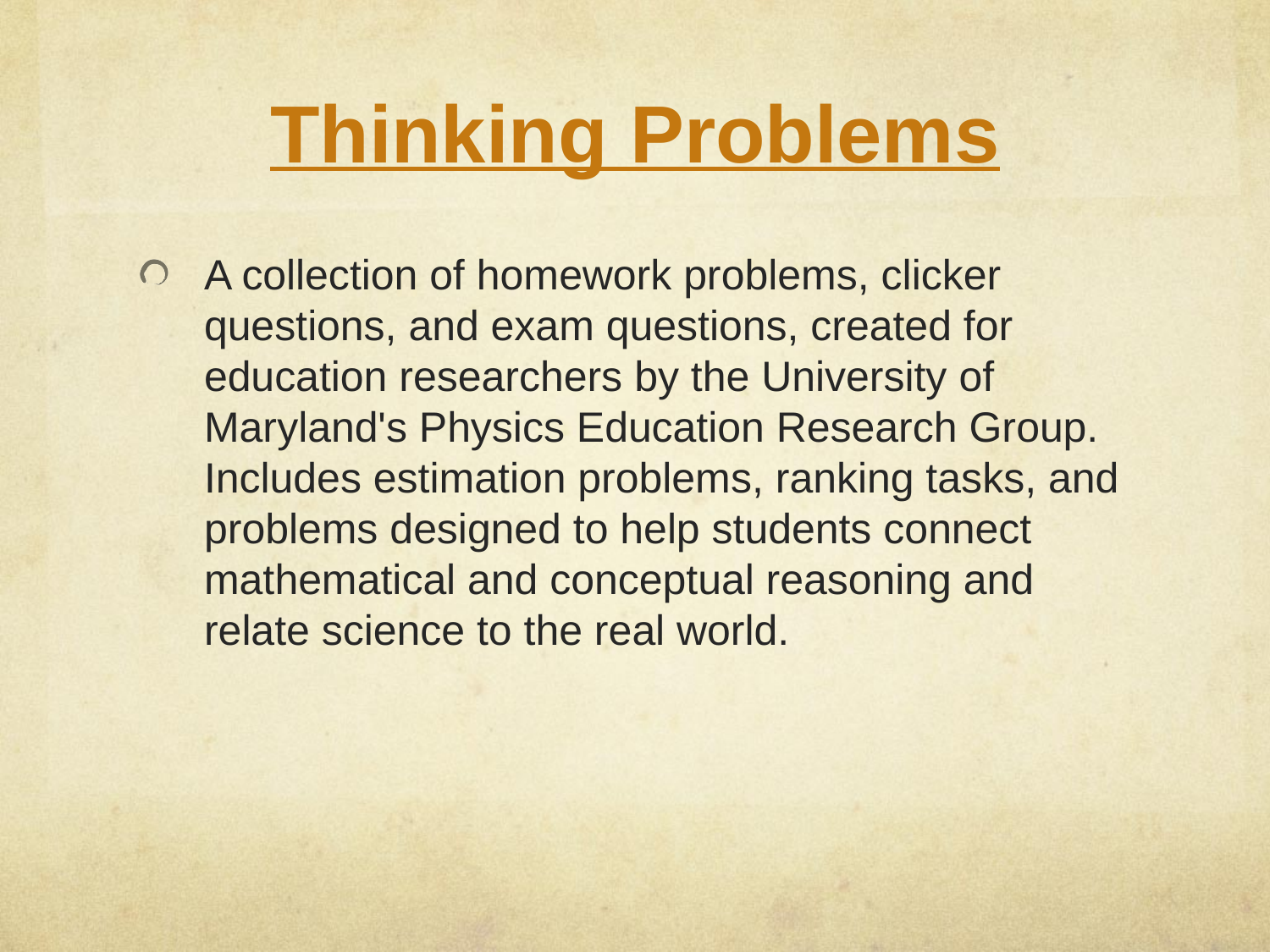

# Thinking Problems
A collection of homework problems, clicker questions, and exam questions, created for education researchers by the University of Maryland's Physics Education Research Group. Includes estimation problems, ranking tasks, and problems designed to help students connect mathematical and conceptual reasoning and relate science to the real world.